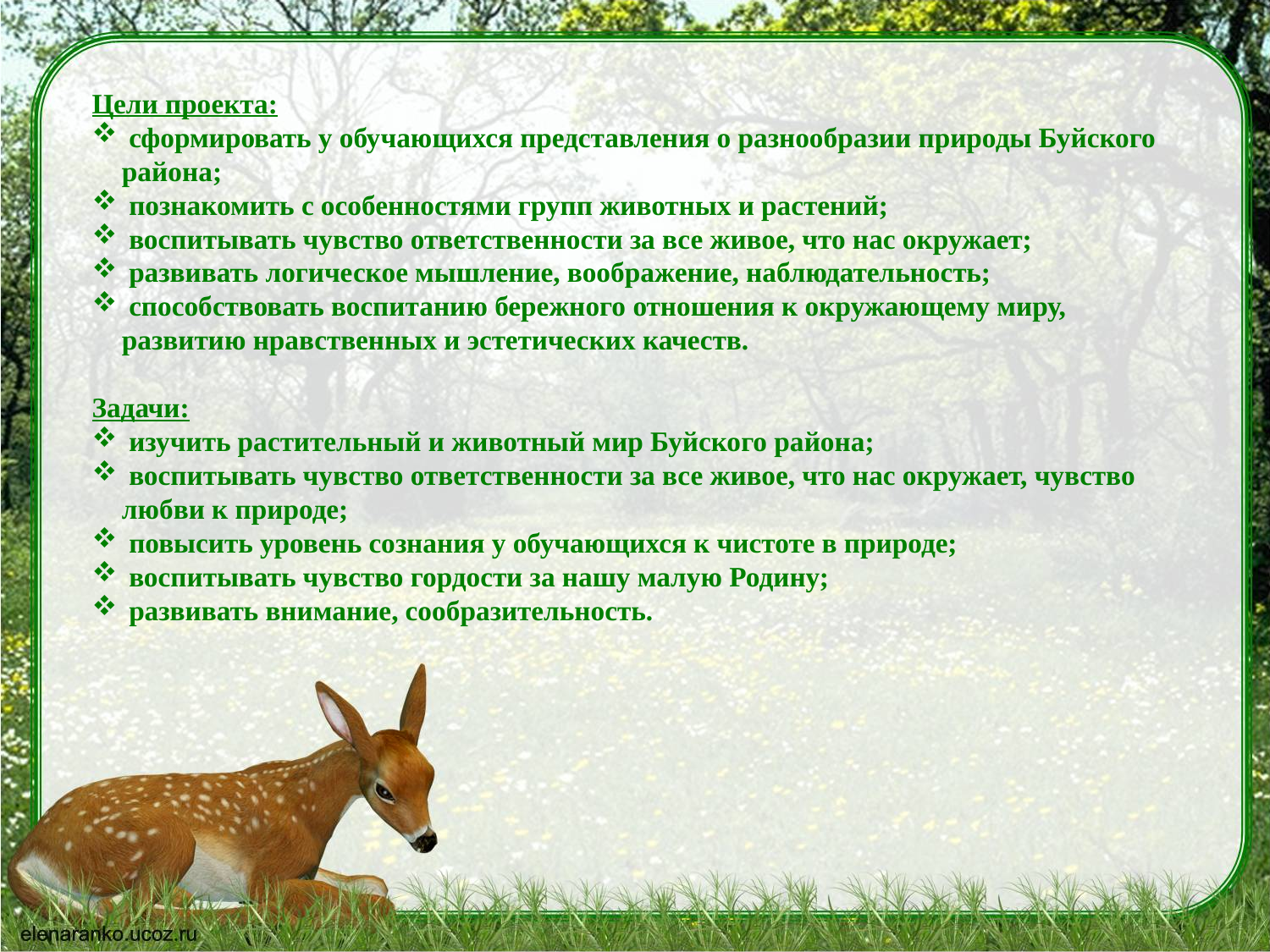

Цели проекта:
 сформировать у обучающихся представления о разнообразии природы Буйского района;
 познакомить с особенностями групп животных и растений;
 воспитывать чувство ответственности за все живое, что нас окружает;
 развивать логическое мышление, воображение, наблюдательность;
 способствовать воспитанию бережного отношения к окружающему миру, развитию нравственных и эстетических качеств.

Задачи:
 изучить растительный и животный мир Буйского района;
 воспитывать чувство ответственности за все живое, что нас окружает, чувство любви к природе;
 повысить уровень сознания у обучающихся к чистоте в природе;
 воспитывать чувство гордости за нашу малую Родину;
 развивать внимание, сообразительность.